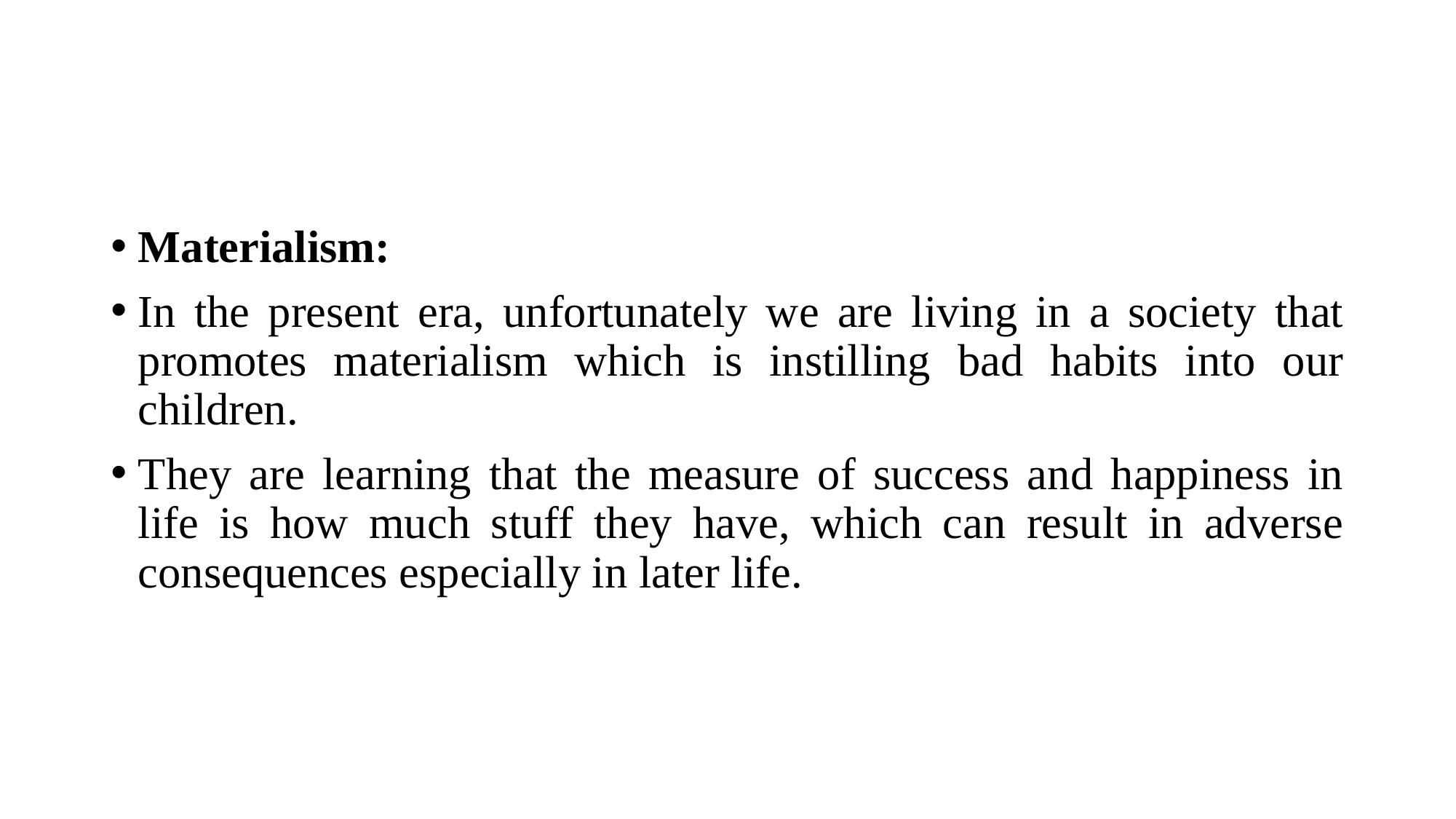

#
Materialism:
In the present era, unfortunately we are living in a society that promotes materialism which is instilling bad habits into our children.
They are learning that the measure of success and happiness in life is how much stuff they have, which can result in adverse consequences especially in later life.